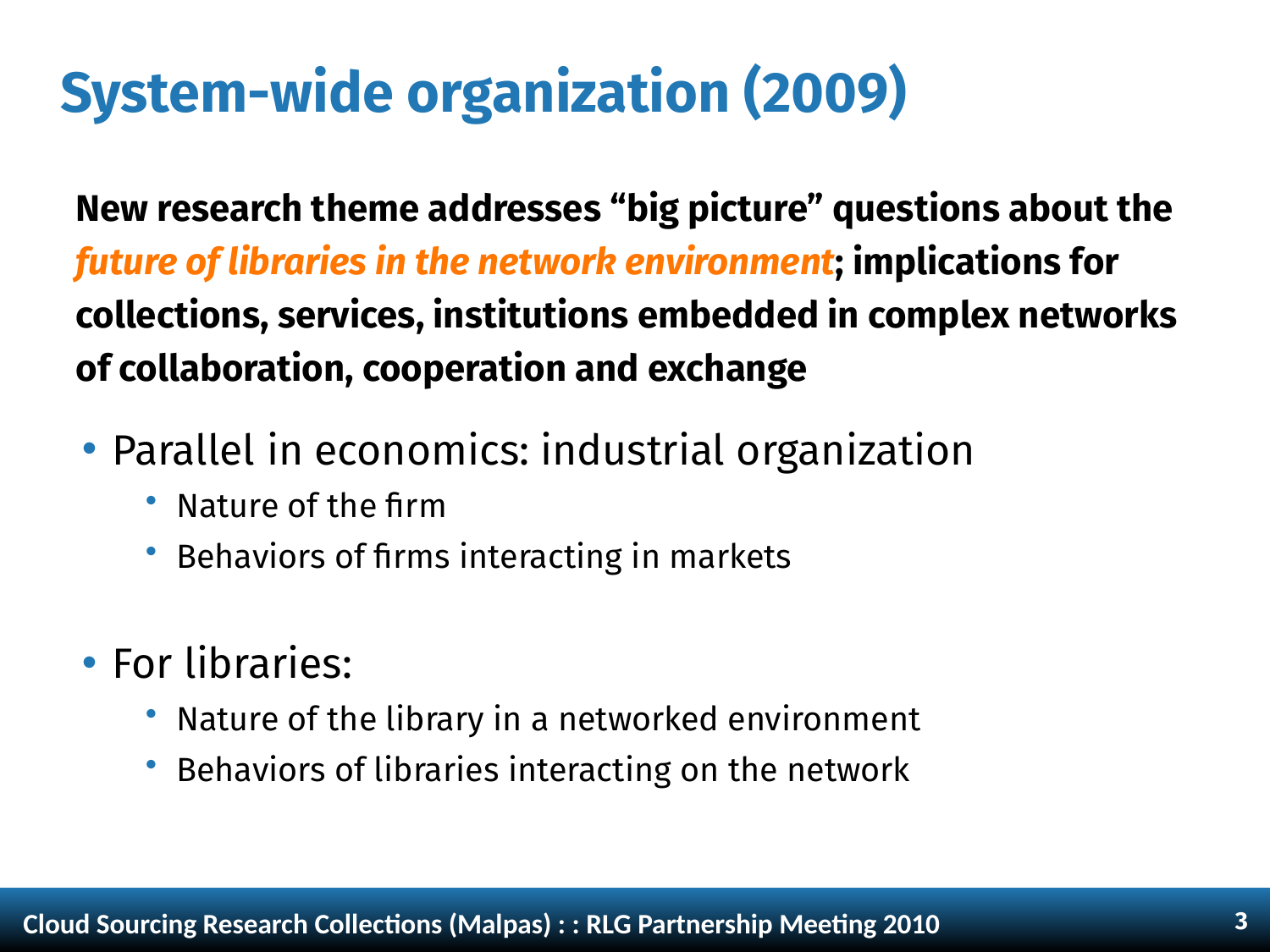

# System-wide organization (2009)
New research theme addresses “big picture” questions about the future of libraries in the network environment; implications for collections, services, institutions embedded in complex networks of collaboration, cooperation and exchange

Parallel in economics: industrial organization
Nature of the firm
Behaviors of firms interacting in markets

For libraries:
Nature of the library in a networked environment
Behaviors of libraries interacting on the network